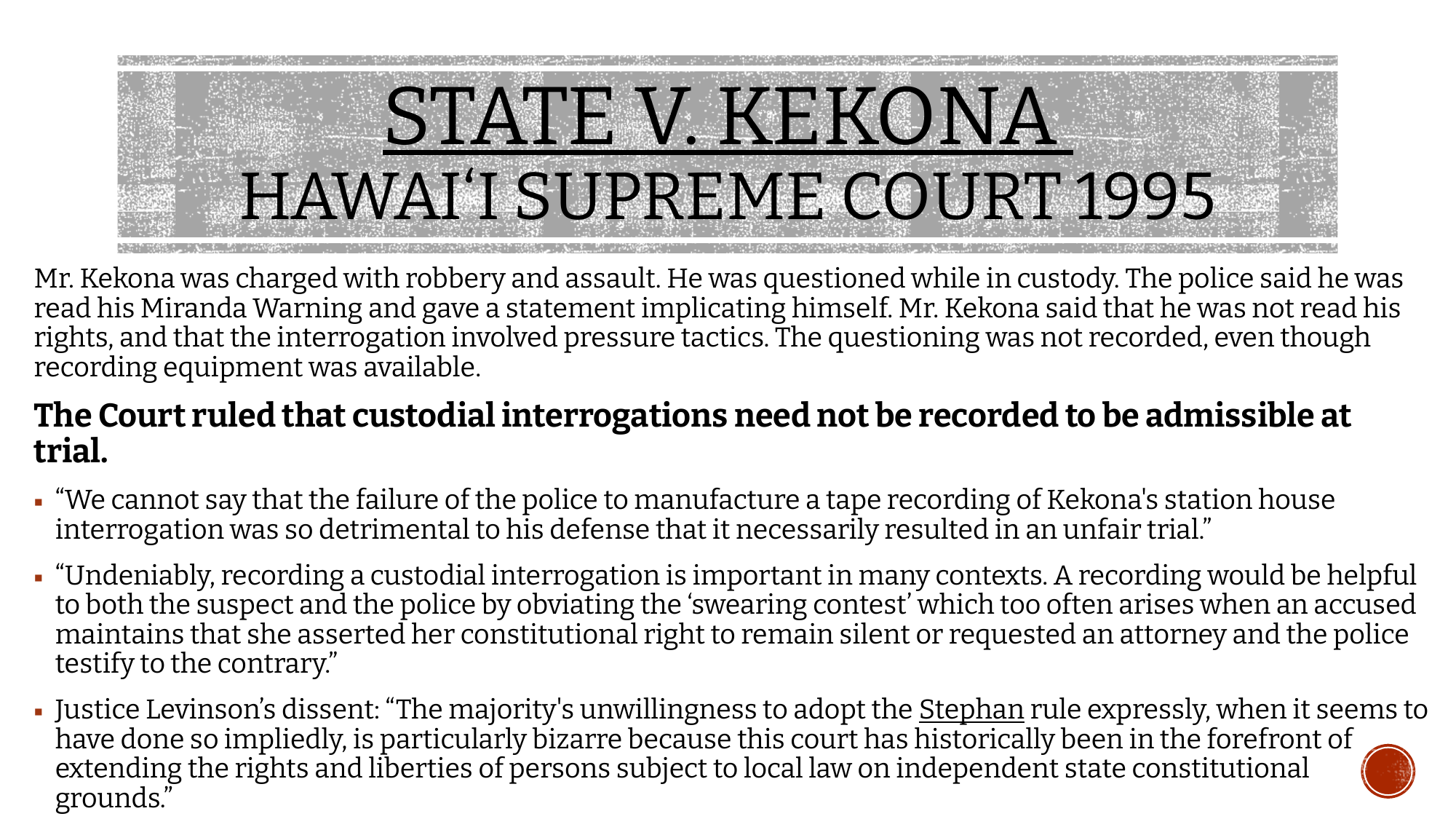

# STATE V. KEKONA HAWAI‘I SUPREME COURT 1995

Mr. Kekona was charged with robbery and assault. He was questioned while in custody. The police said he was read his Miranda Warning and gave a statement implicating himself. Mr. Kekona said that he was not read his rights, and that the interrogation involved pressure tactics. The questioning was not recorded, even though recording equipment was available.
The Court ruled that custodial interrogations need not be recorded to be admissible at trial.
“We cannot say that the failure of the police to manufacture a tape recording of Kekona's station house interrogation was so detrimental to his defense that it necessarily resulted in an unfair trial.”
“Undeniably, recording a custodial interrogation is important in many contexts. A recording would be helpful to both the suspect and the police by obviating the ‘swearing contest’ which too often arises when an accused maintains that she asserted her constitutional right to remain silent or requested an attorney and the police testify to the contrary.”
Justice Levinson’s dissent: “The majority's unwillingness to adopt the Stephan rule expressly, when it seems to have done so impliedly, is particularly bizarre because this court has historically been in the forefront of extending the rights and liberties of persons subject to local law on independent state constitutional grounds.”